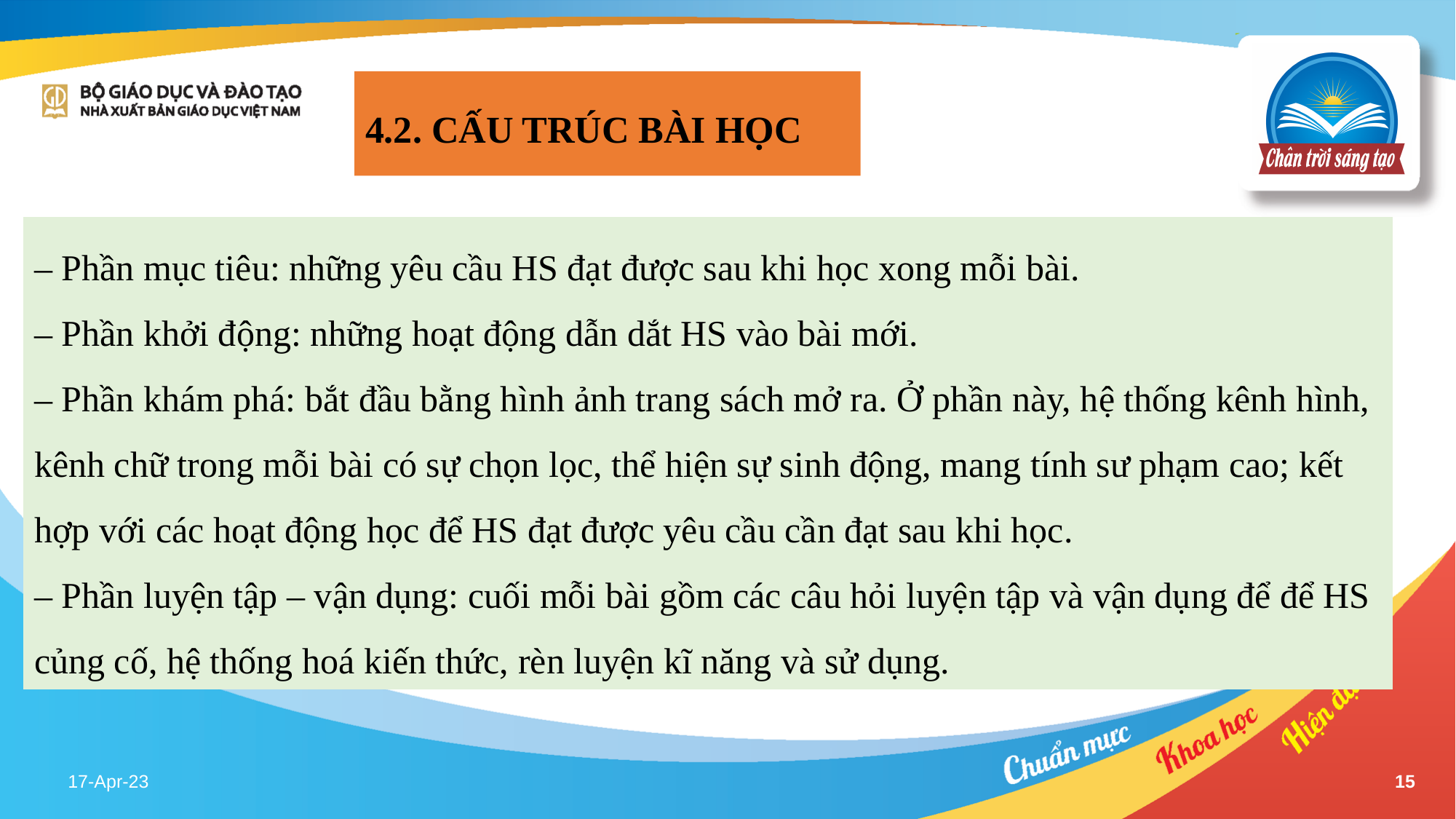

4.2. Cấu trúc bài học
# – Phần mục tiêu: những yêu cầu HS đạt được sau khi học xong mỗi bài. – Phần khởi động: những hoạt động dẫn dắt HS vào bài mới. – Phần khám phá: bắt đầu bằng hình ảnh trang sách mở ra. Ở phần này, hệ thống kênh hình, kênh chữ trong mỗi bài có sự chọn lọc, thể hiện sự sinh động, mang tính sư phạm cao; kết hợp với các hoạt động học để HS đạt được yêu cầu cần đạt sau khi học. – Phần luyện tập – vận dụng: cuối mỗi bài gồm các câu hỏi luyện tập và vận dụng để để HS củng cố, hệ thống hoá kiến thức, rèn luyện kĩ năng và sử dụng.
17-Apr-23
15